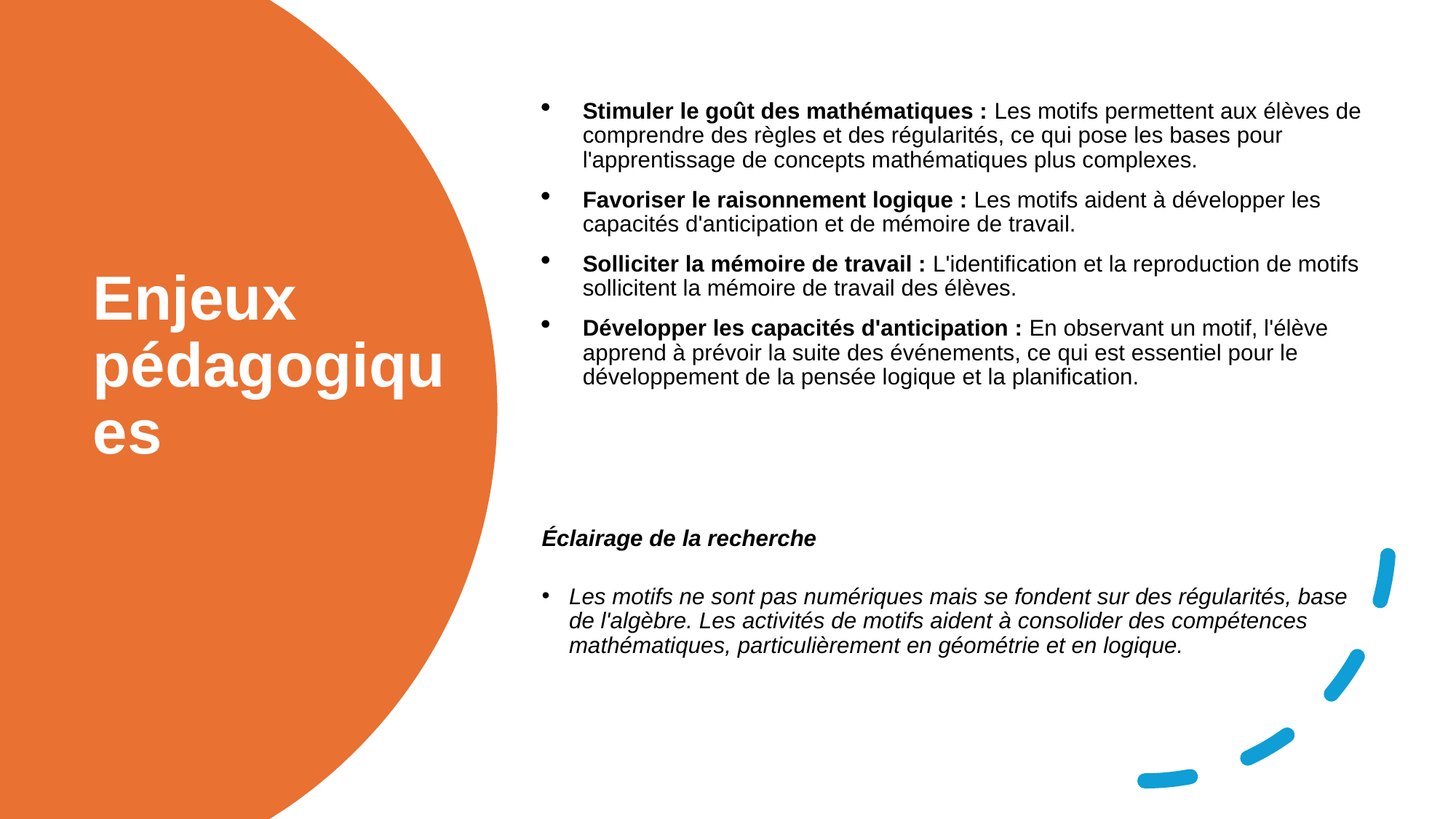

Stimuler le goût des mathématiques : Les motifs permettent aux élèves de comprendre des règles et des régularités, ce qui pose les bases pour l'apprentissage de concepts mathématiques plus complexes.
Favoriser le raisonnement logique : Les motifs aident à développer les capacités d'anticipation et de mémoire de travail.
Solliciter la mémoire de travail : L'identification et la reproduction de motifs sollicitent la mémoire de travail des élèves.
Développer les capacités d'anticipation : En observant un motif, l'élève apprend à prévoir la suite des événements, ce qui est essentiel pour le développement de la pensée logique et la planification.

Éclairage de la recherche
Les motifs ne sont pas numériques mais se fondent sur des régularités, base de l'algèbre. Les activités de motifs aident à consolider des compétences mathématiques, particulièrement en géométrie et en logique.

# Enjeux pédagogiques